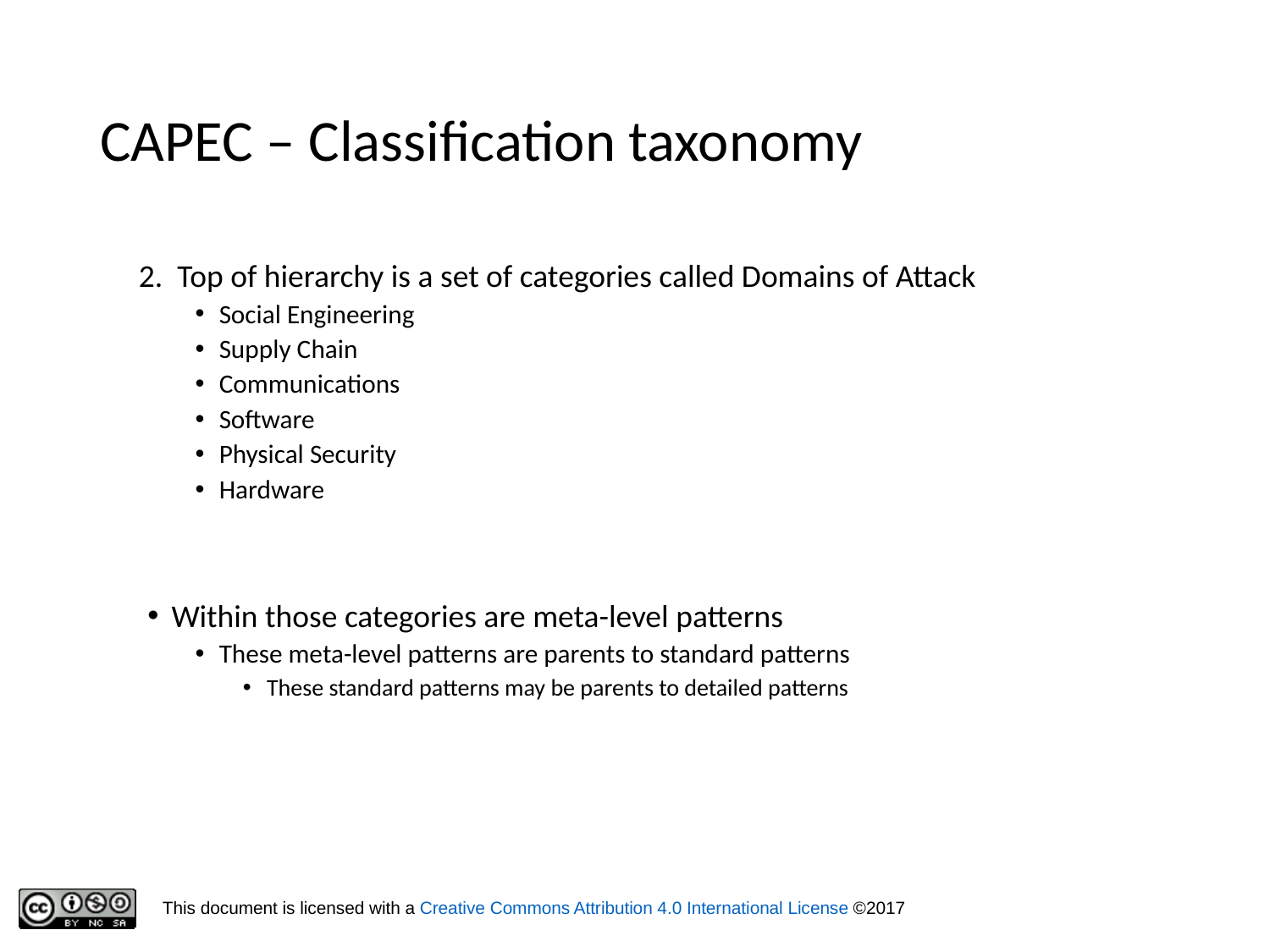

# CAPEC – Classification taxonomy
2.  Top of hierarchy is a set of categories called Domains of Attack
Social Engineering
Supply Chain
Communications
Software
Physical Security
Hardware

Within those categories are meta-level patterns
These meta-level patterns are parents to standard patterns
These standard patterns may be parents to detailed patterns